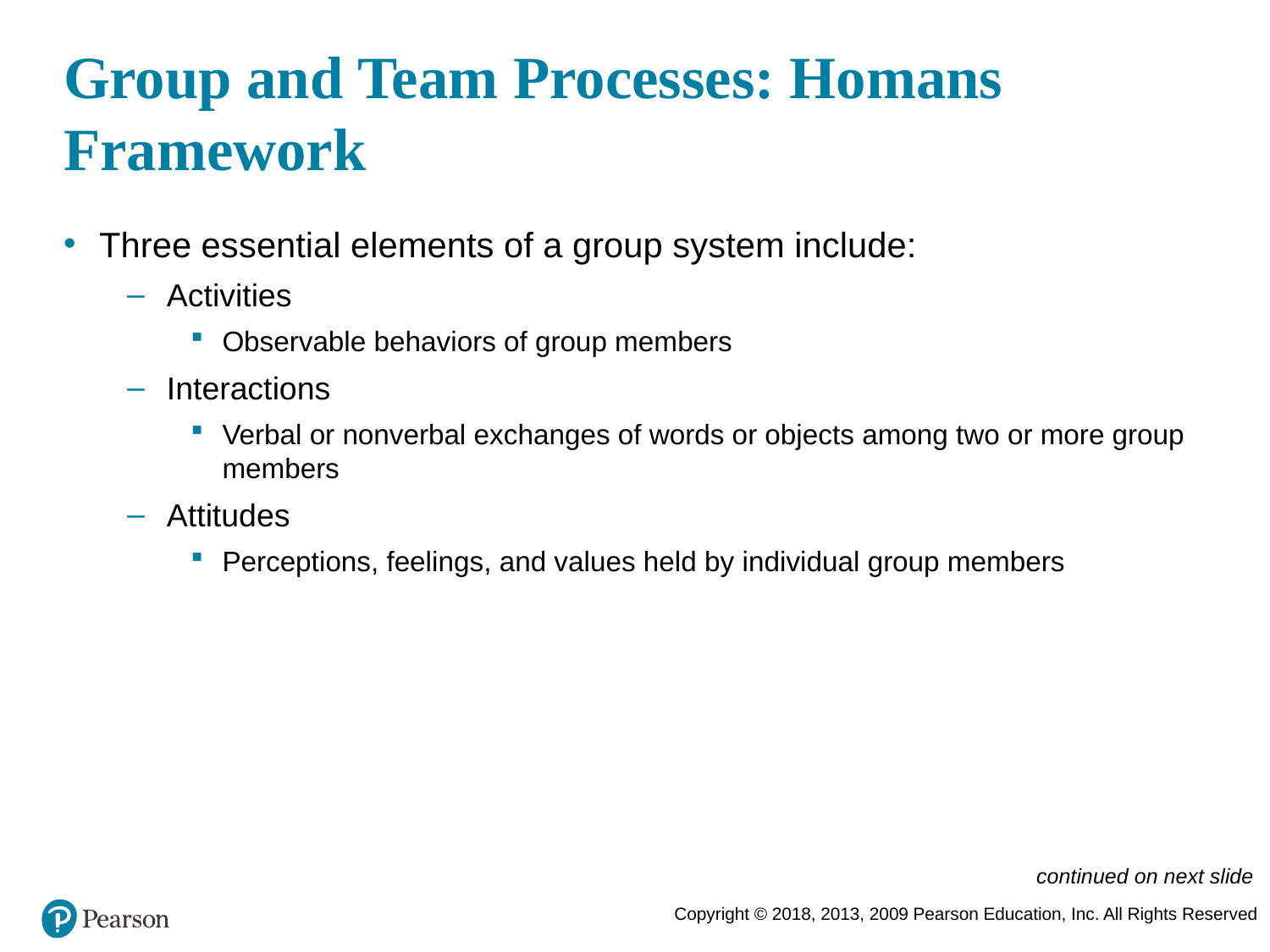

# Group and Team Processes: Homans Framework
Three essential elements of a group system include:
Activities
Observable behaviors of group members
Interactions
Verbal or nonverbal exchanges of words or objects among two or more group members
Attitudes
Perceptions, feelings, and values held by individual group members
continued on next slide